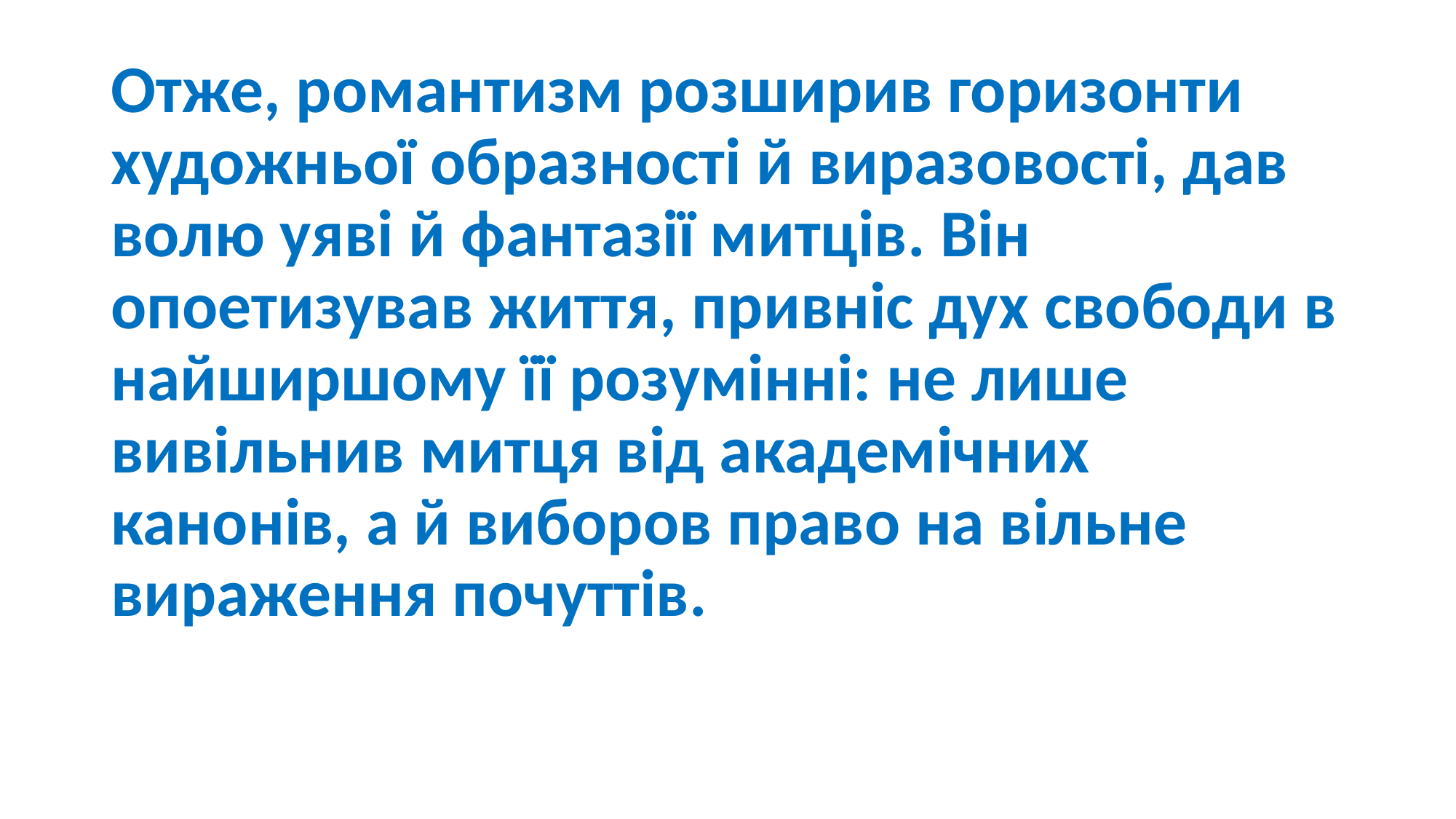

Отже, романтизм розширив горизонти художньої образності й виразовості, дав волю уяві й фантазії митців. Він опоетизував життя, привніс дух свободи в найширшому її розумінні: не лише вивільнив митця від академічних канонів, а й виборов право на вільне вираження почуттів.